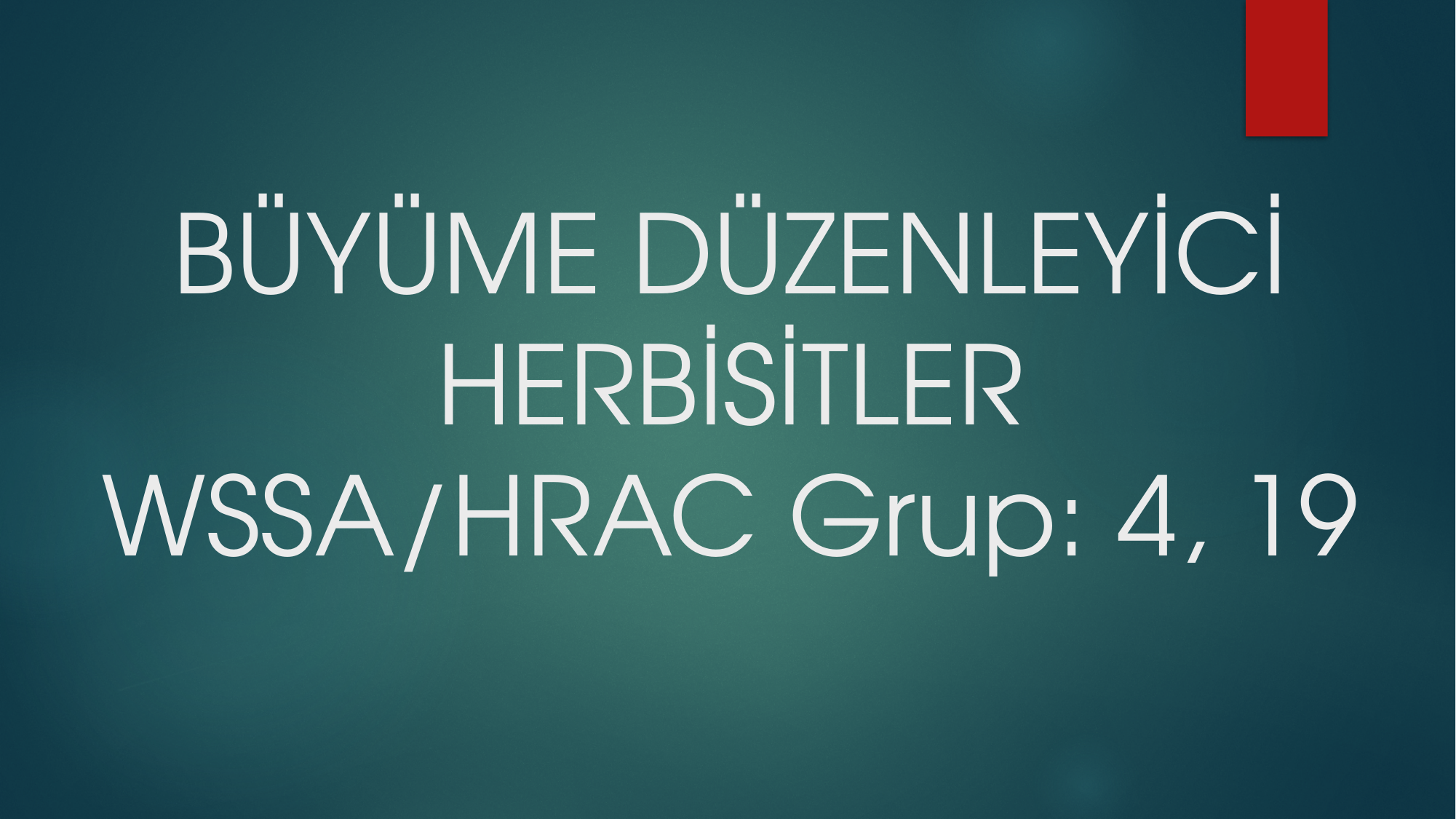

# BÜYÜME DÜZENLEYİCİ HERBİSİTLER WSSA/HRAC Grup: 4, 19